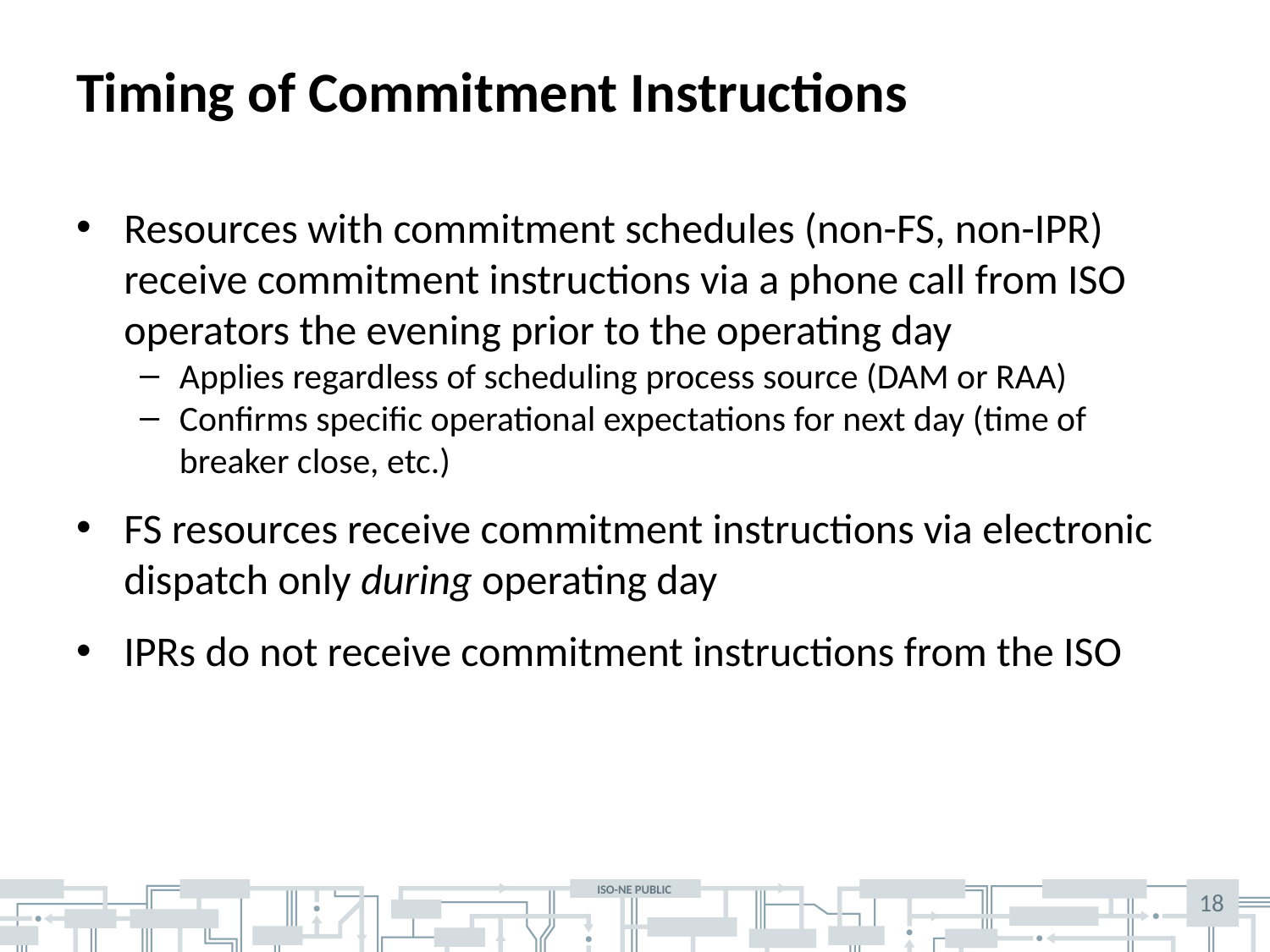

# Timing of Commitment Instructions
Resources with commitment schedules (non-FS, non-IPR) receive commitment instructions via a phone call from ISO operators the evening prior to the operating day
Applies regardless of scheduling process source (DAM or RAA)
Confirms specific operational expectations for next day (time of breaker close, etc.)
FS resources receive commitment instructions via electronic dispatch only during operating day
IPRs do not receive commitment instructions from the ISO
18